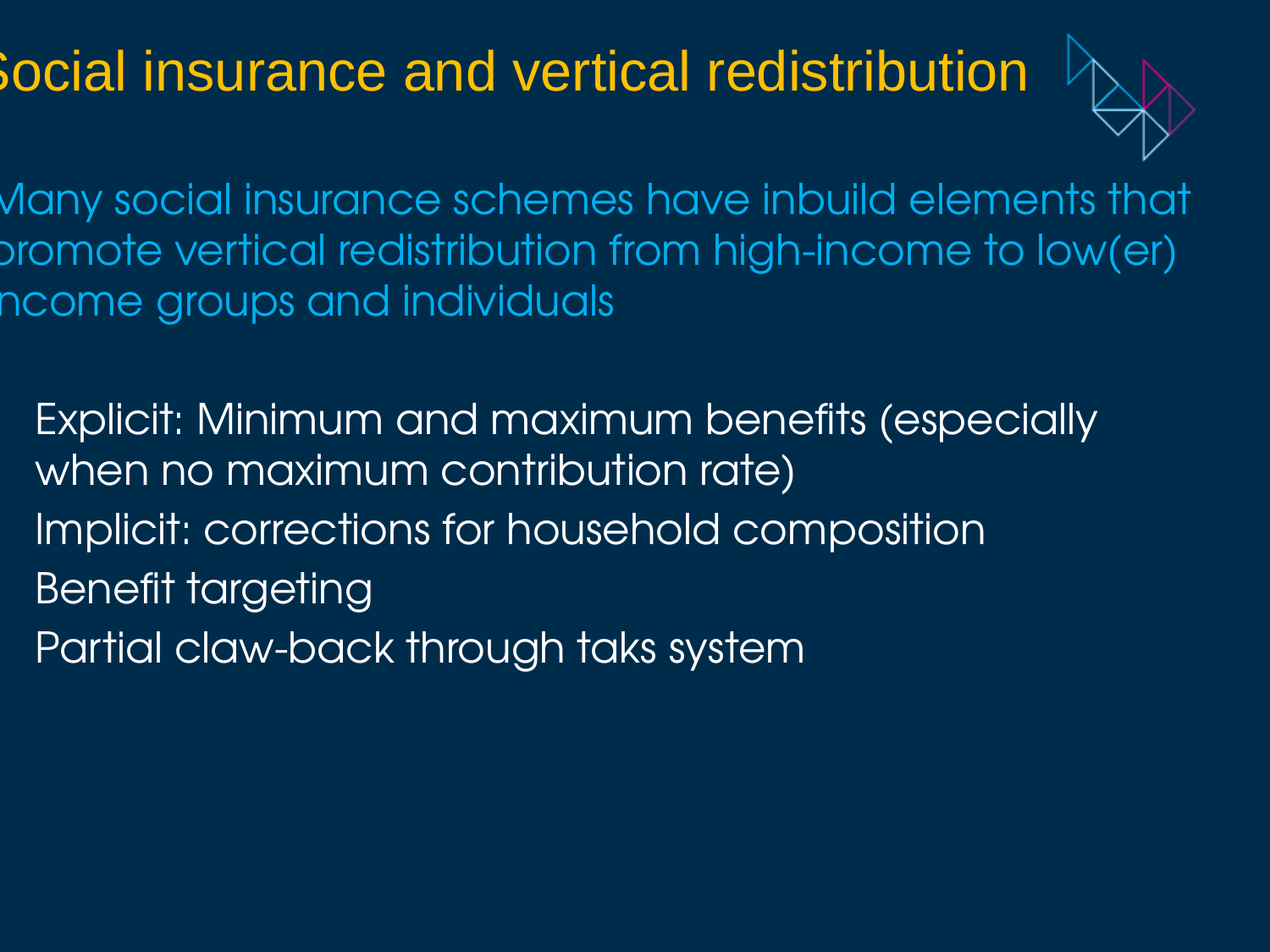

Social insurance and vertical redistribution
Many social insurance schemes have inbuild elements that promote vertical redistribution from high-income to low(er) income groups and individuals

Explicit: Minimum and maximum benefits (especially when no maximum contribution rate)
Implicit: corrections for household composition
Benefit targeting
Partial claw-back through taks system